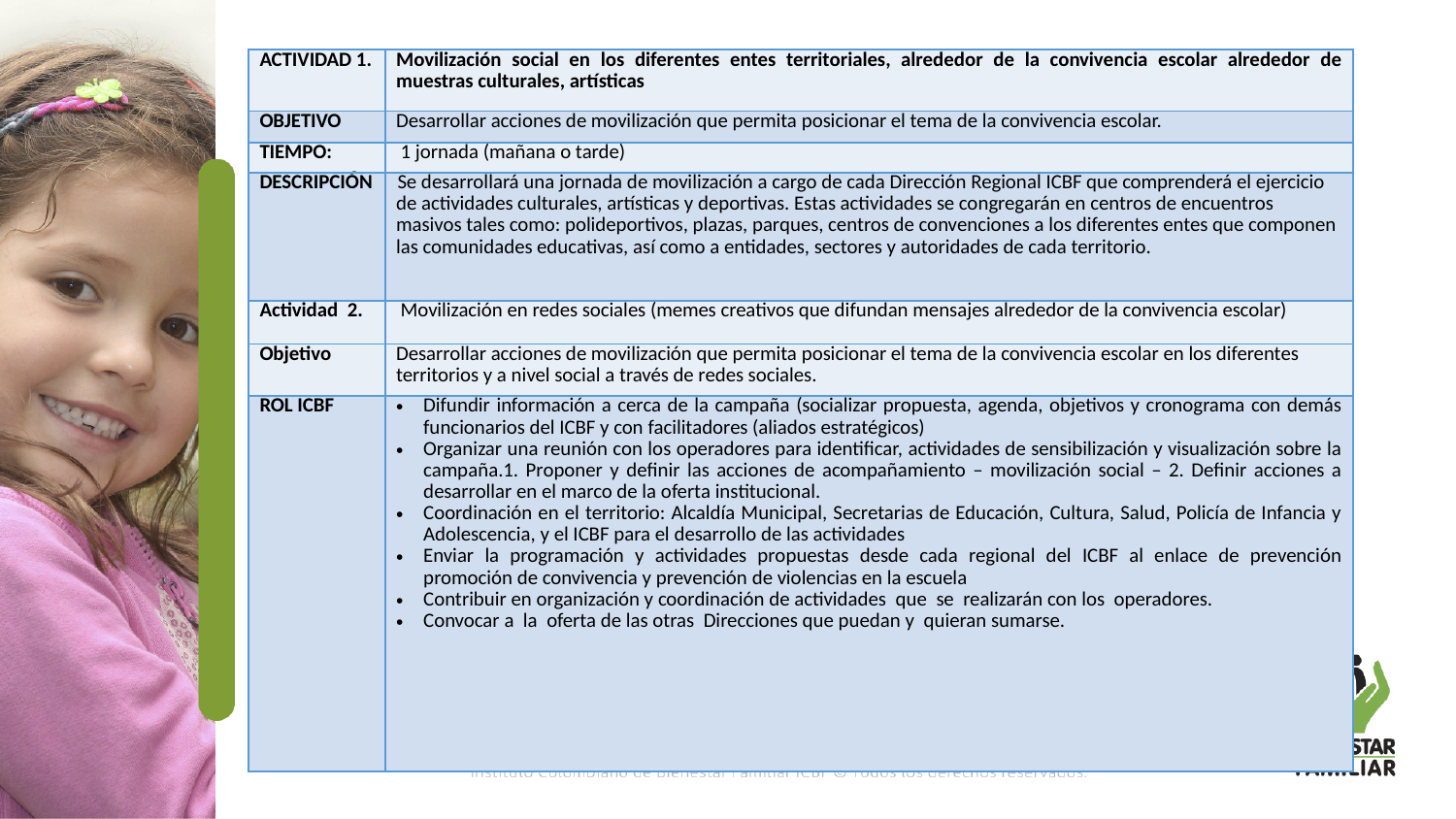

| ACTIVIDAD 1. | Movilización social en los diferentes entes territoriales, alrededor de la convivencia escolar alrededor de muestras culturales, artísticas |
| --- | --- |
| OBJETIVO | Desarrollar acciones de movilización que permita posicionar el tema de la convivencia escolar. |
| TIEMPO: | 1 jornada (mañana o tarde) |
| DESCRIPCIÓN | Se desarrollará una jornada de movilización a cargo de cada Dirección Regional ICBF que comprenderá el ejercicio de actividades culturales, artísticas y deportivas. Estas actividades se congregarán en centros de encuentros masivos tales como: polideportivos, plazas, parques, centros de convenciones a los diferentes entes que componen las comunidades educativas, así como a entidades, sectores y autoridades de cada territorio. |
| Actividad 2. | Movilización en redes sociales (memes creativos que difundan mensajes alrededor de la convivencia escolar) |
| Objetivo | Desarrollar acciones de movilización que permita posicionar el tema de la convivencia escolar en los diferentes territorios y a nivel social a través de redes sociales. |
| ROL ICBF | Difundir información a cerca de la campaña (socializar propuesta, agenda, objetivos y cronograma con demás funcionarios del ICBF y con facilitadores (aliados estratégicos) Organizar una reunión con los operadores para identificar, actividades de sensibilización y visualización sobre la campaña.1. Proponer y definir las acciones de acompañamiento – movilización social – 2. Definir acciones a desarrollar en el marco de la oferta institucional. Coordinación en el territorio: Alcaldía Municipal, Secretarias de Educación, Cultura, Salud, Policía de Infancia y Adolescencia, y el ICBF para el desarrollo de las actividades Enviar la programación y actividades propuestas desde cada regional del ICBF al enlace de prevención promoción de convivencia y prevención de violencias en la escuela Contribuir en organización y coordinación de actividades  que  se  realizarán con los  operadores. Convocar a  la  oferta de las otras  Direcciones que puedan y  quieran sumarse. |